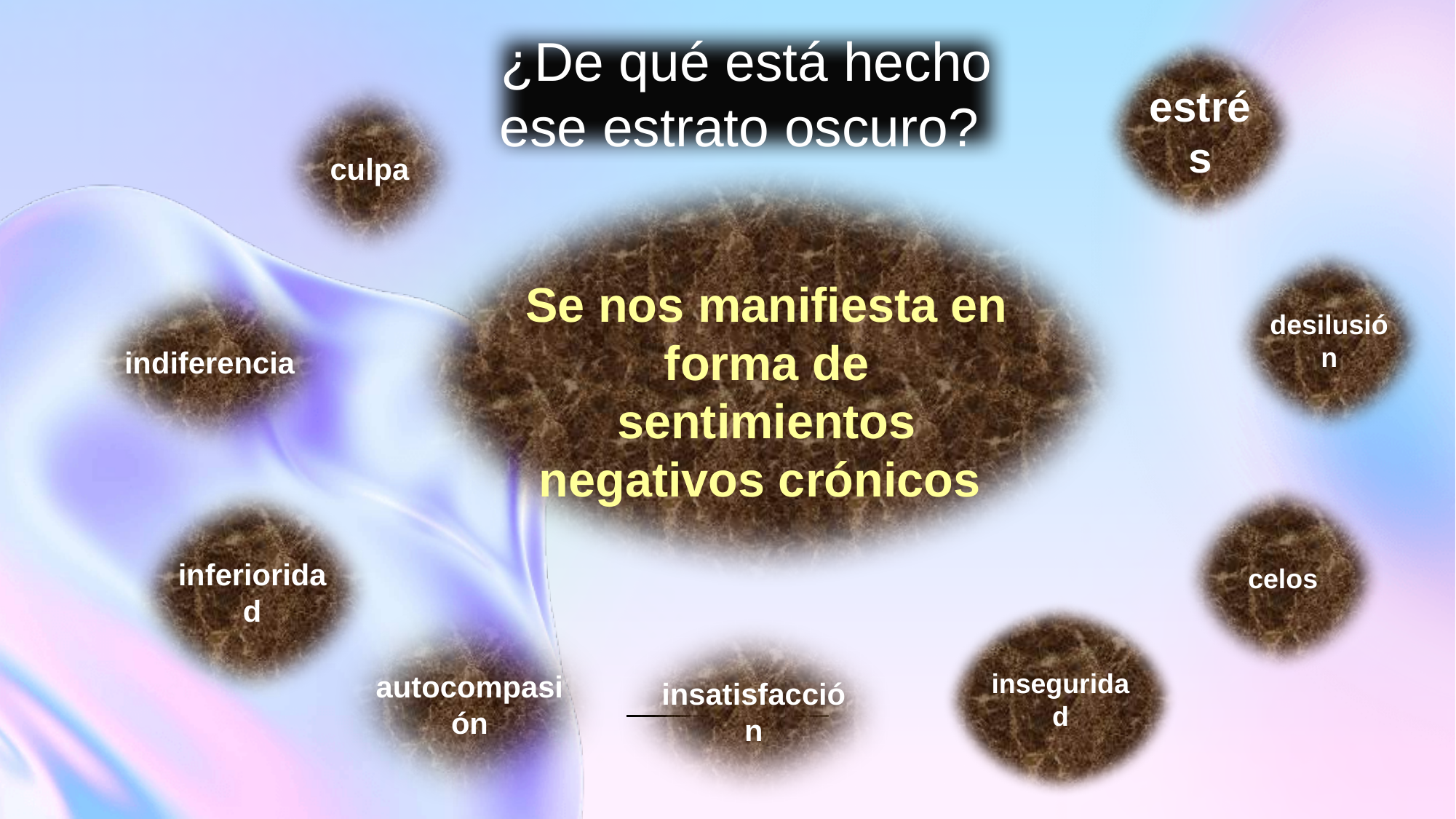

¿De qué está hecho ese estrato oscuro?
estrés
culpa

 
Se nos manifiesta en forma de sentimientos negativos crónicos

desilusión
indiferencia
celos
inferioridad
autocompasión
inseguridad
insatisfacción